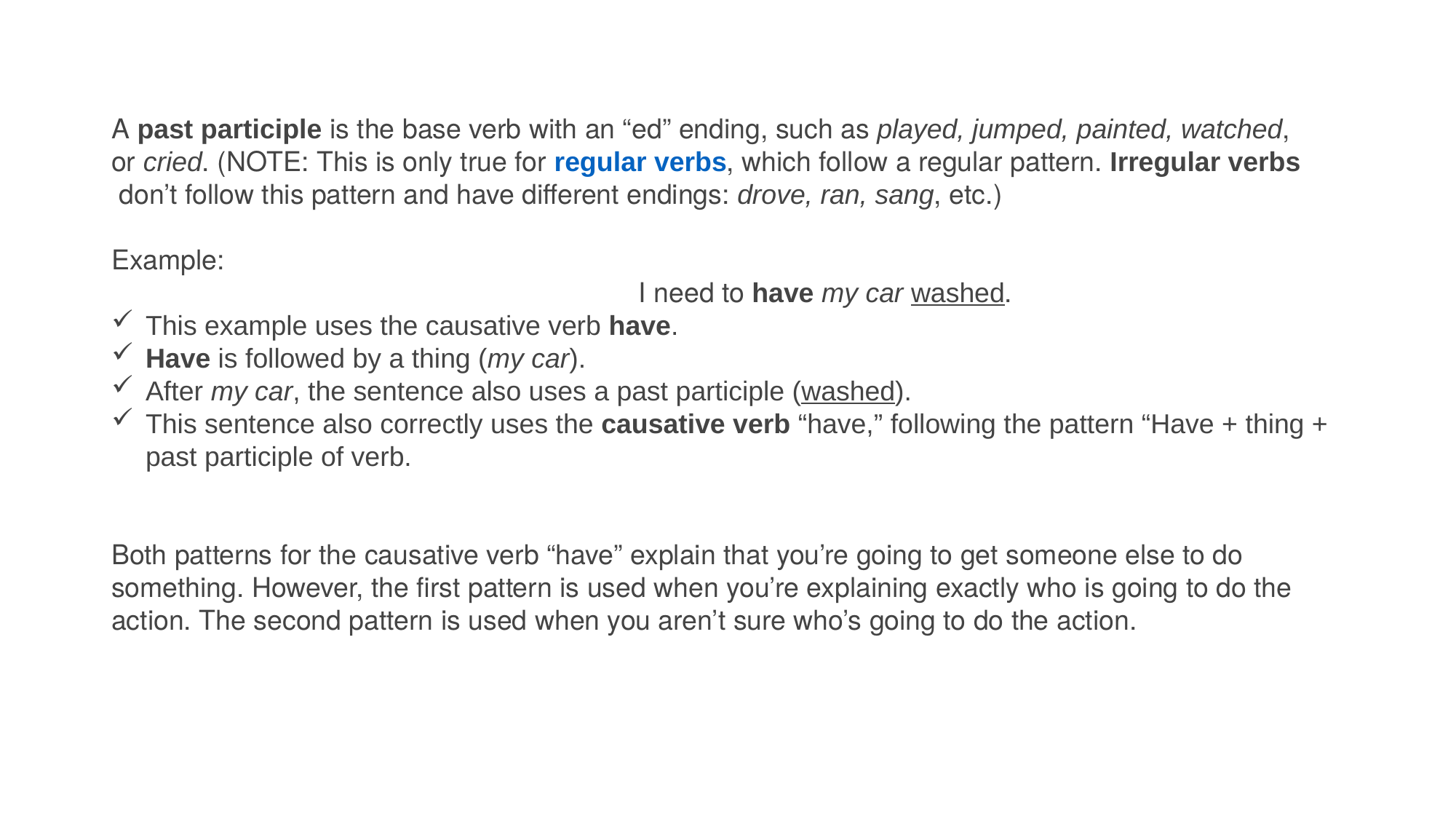

A past participle is the base verb with an “ed” ending, such as played, jumped, painted, watched, or cried. (NOTE: This is only true for regular verbs, which follow a regular pattern. Irregular verbs don’t follow this pattern and have different endings: drove, ran, sang, etc.)

Example:
                                                                     I need to have my car washed.
This example uses the causative verb have.
Have is followed by a thing (my car).
After my car, the sentence also uses a past participle (washed).
This sentence also correctly uses the causative verb “have,” following the pattern “Have + thing + past participle of verb.

Both patterns for the causative verb “have” explain that you’re going to get someone else to do something. However, the first pattern is used when you’re explaining exactly who is going to do the action. The second pattern is used when you aren’t sure who’s going to do the action.